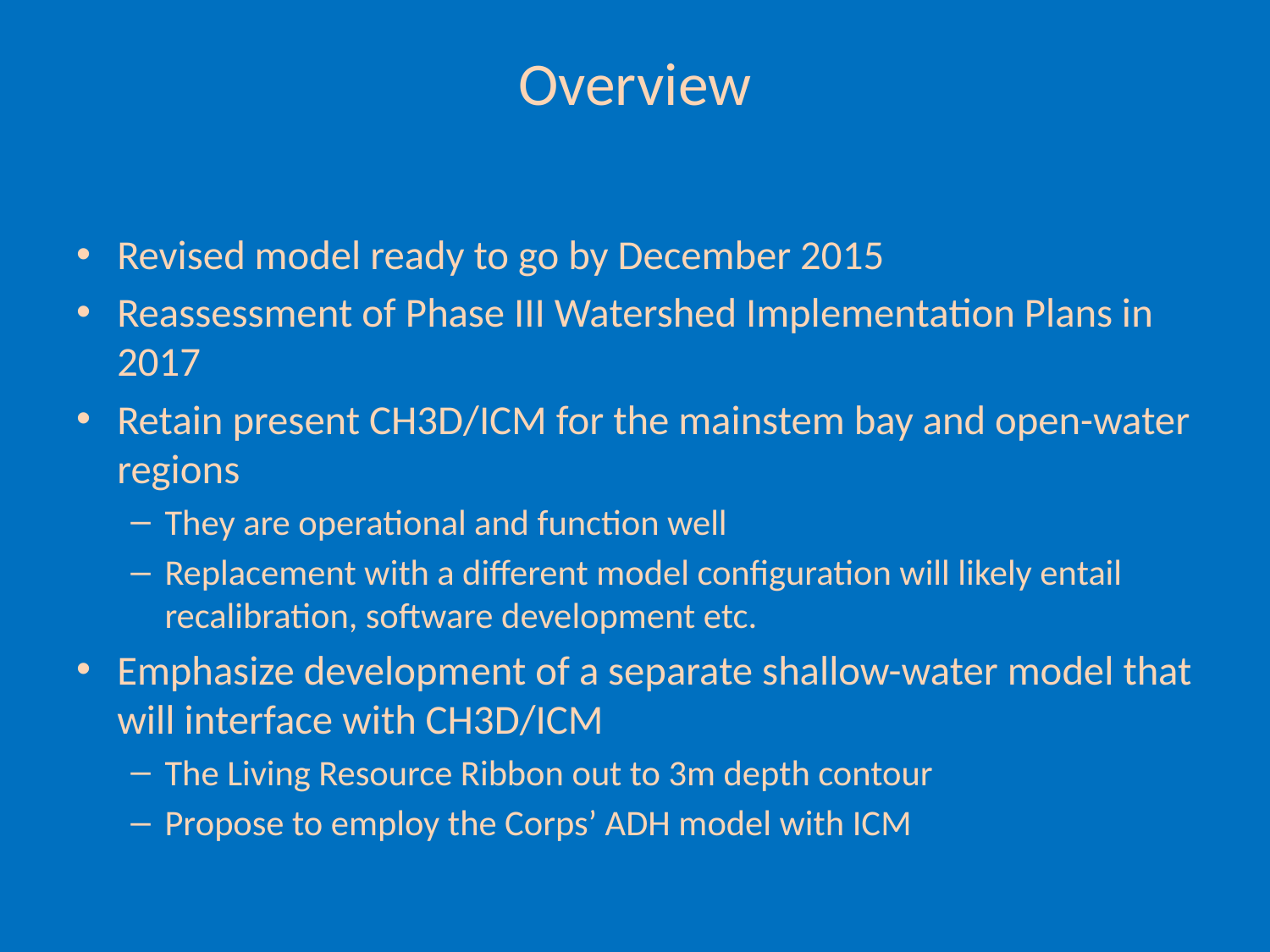

# Overview
Revised model ready to go by December 2015
Reassessment of Phase III Watershed Implementation Plans in 2017
Retain present CH3D/ICM for the mainstem bay and open-water regions
They are operational and function well
Replacement with a different model configuration will likely entail recalibration, software development etc.
Emphasize development of a separate shallow-water model that will interface with CH3D/ICM
The Living Resource Ribbon out to 3m depth contour
Propose to employ the Corps’ ADH model with ICM